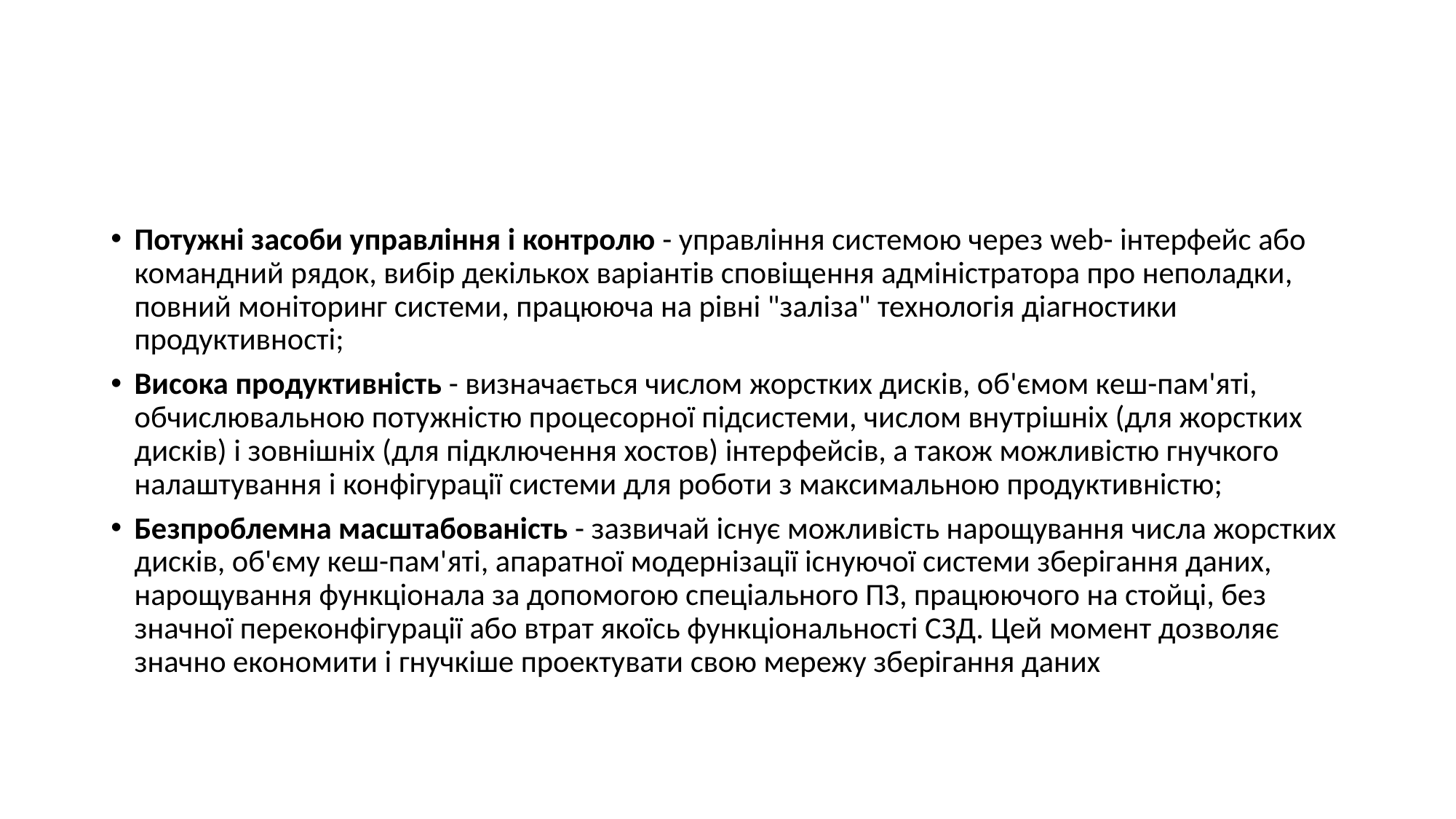

#
Потужні засоби управління і контролю - управління системою через web- інтерфейс або командний рядок, вибір декількох варіантів сповіщення адміністратора про неполадки, повний моніторинг системи, працююча на рівні "заліза" технологія діагностики продуктивності;
Висока продуктивність - визначається числом жорстких дисків, об'ємом кеш-пам'яті, обчислювальною потужністю процесорної підсистеми, числом внутрішніх (для жорстких дисків) і зовнішніх (для підключення хостов) інтерфейсів, а також можливістю гнучкого налаштування і конфігурації системи для роботи з максимальною продуктивністю;
Безпроблемна масштабованість - зазвичай існує можливість нарощування числа жорстких дисків, об'єму кеш-пам'яті, апаратної модернізації існуючої системи зберігання даних, нарощування функціонала за допомогою спеціального ПЗ, працюючого на стойці, без значної переконфігурації або втрат якоїсь функціональності СЗД. Цей момент дозволяє значно економити і гнучкіше проектувати свою мережу зберігання даних